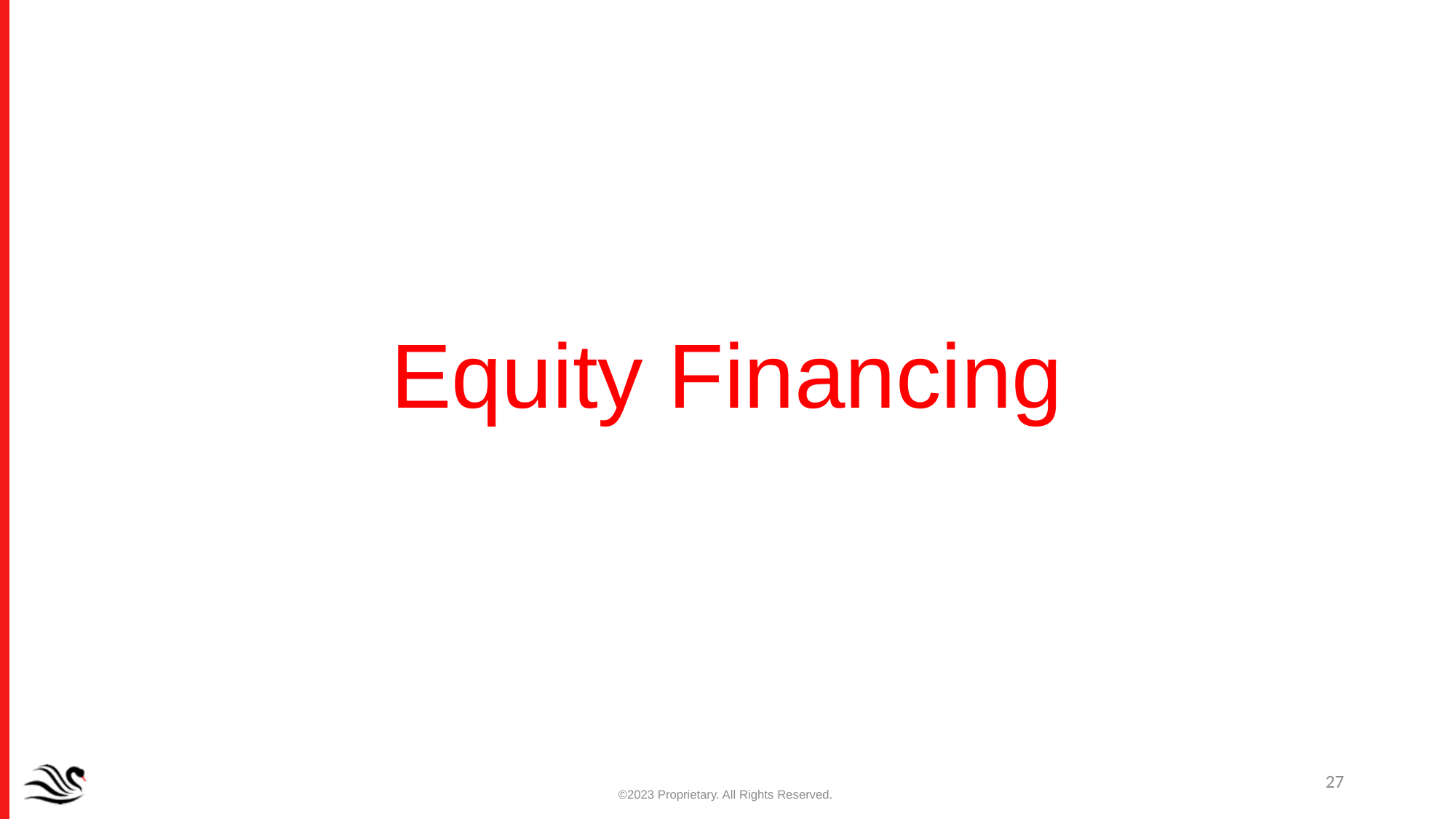

# Equity Financing
27
©2023 Proprietary. All Rights Reserved.